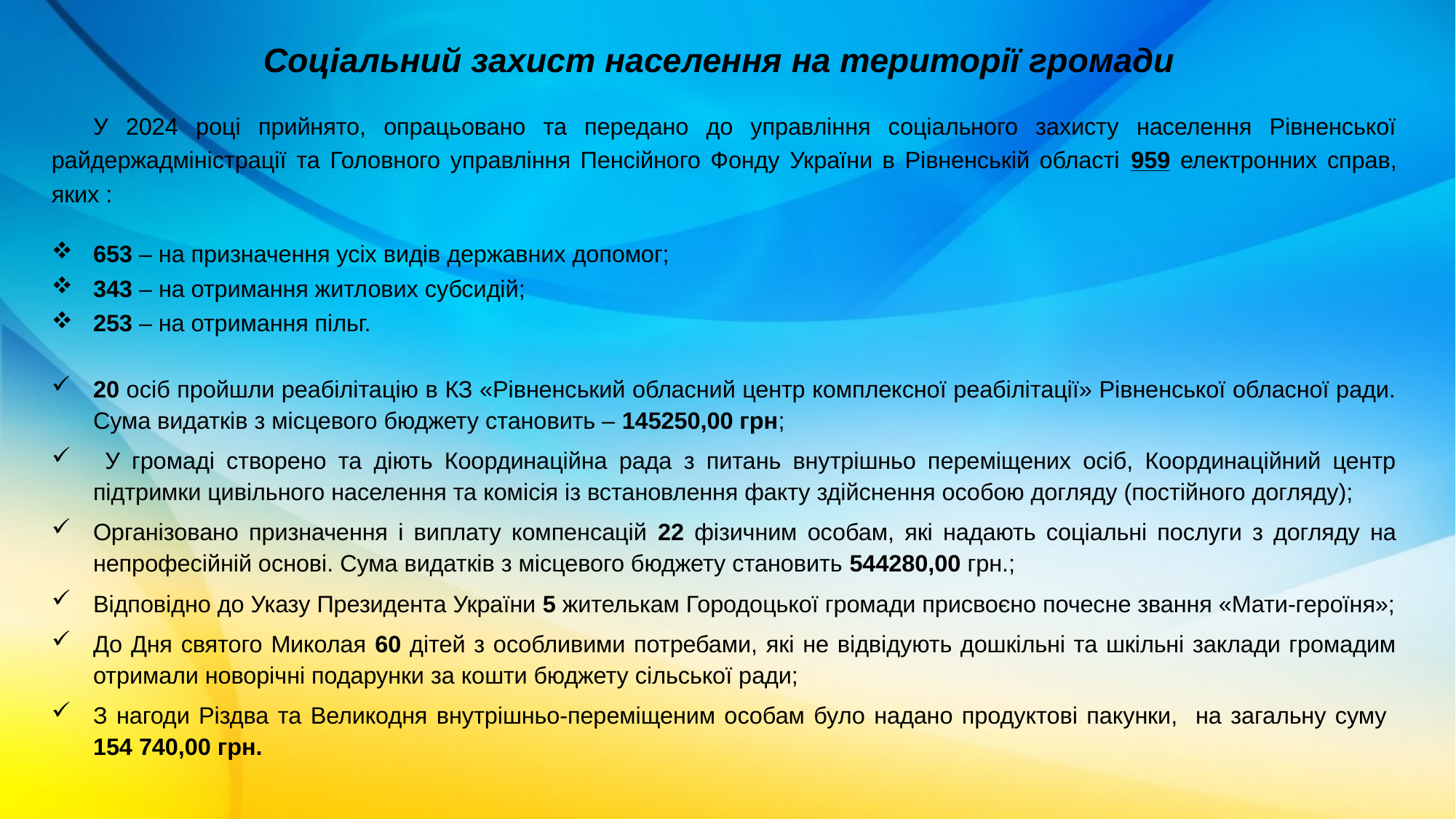

# Соціальний захист населення на території громади
У 2024 році прийнято, опрацьовано та передано до управління соціального захисту населення Рівненської райдержадміністрації та Головного управління Пенсійного Фонду України в Рівненській області 959 електронних справ, яких :

653 – на призначення усіх видів державних допомог;
343 – на отримання житлових субсидій;
253 – на отримання пільг.

20 осіб пройшли реабілітацію в КЗ «Рівненський обласний центр комплексної реабілітації» Рівненської обласної ради. Сума видатків з місцевого бюджету становить – 145250,00 грн;
 У громаді створено та діють Координаційна рада з питань внутрішньо переміщених осіб, Координаційний центр підтримки цивільного населення та комісія із встановлення факту здійснення особою догляду (постійного догляду);
Організовано призначення і виплату компенсацій 22 фізичним особам, які надають соціальні послуги з догляду на непрофесійній основі. Сума видатків з місцевого бюджету становить 544280,00 грн.;
Відповідно до Указу Президента України 5 жителькам Городоцької громади присвоєно почесне звання «Мати-героїня»;
До Дня святого Миколая 60 дітей з особливими потребами, які не відвідують дошкільні та шкільні заклади громадим отримали новорічні подарунки за кошти бюджету сільської ради;
З нагоди Різдва та Великодня внутрішньо-переміщеним особам було надано продуктові пакунки,  на загальну суму  154 740,00 грн.